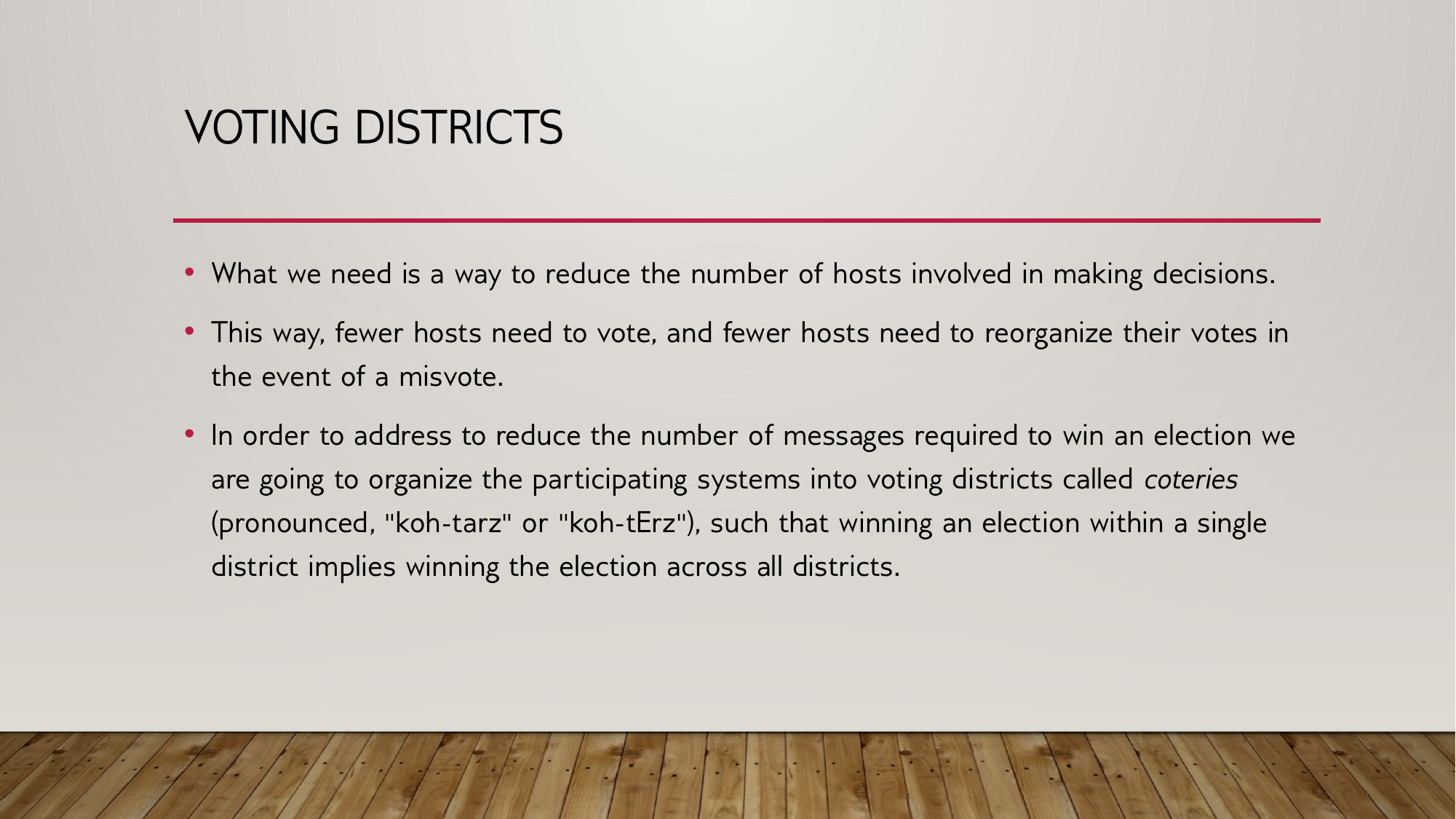

# Voting Districts
What we need is a way to reduce the number of hosts involved in making decisions.
This way, fewer hosts need to vote, and fewer hosts need to reorganize their votes in the event of a misvote.
In order to address to reduce the number of messages required to win an election we are going to organize the participating systems into voting districts called coteries (pronounced, "koh-tarz" or "koh-tErz"), such that winning an election within a single district implies winning the election across all districts.